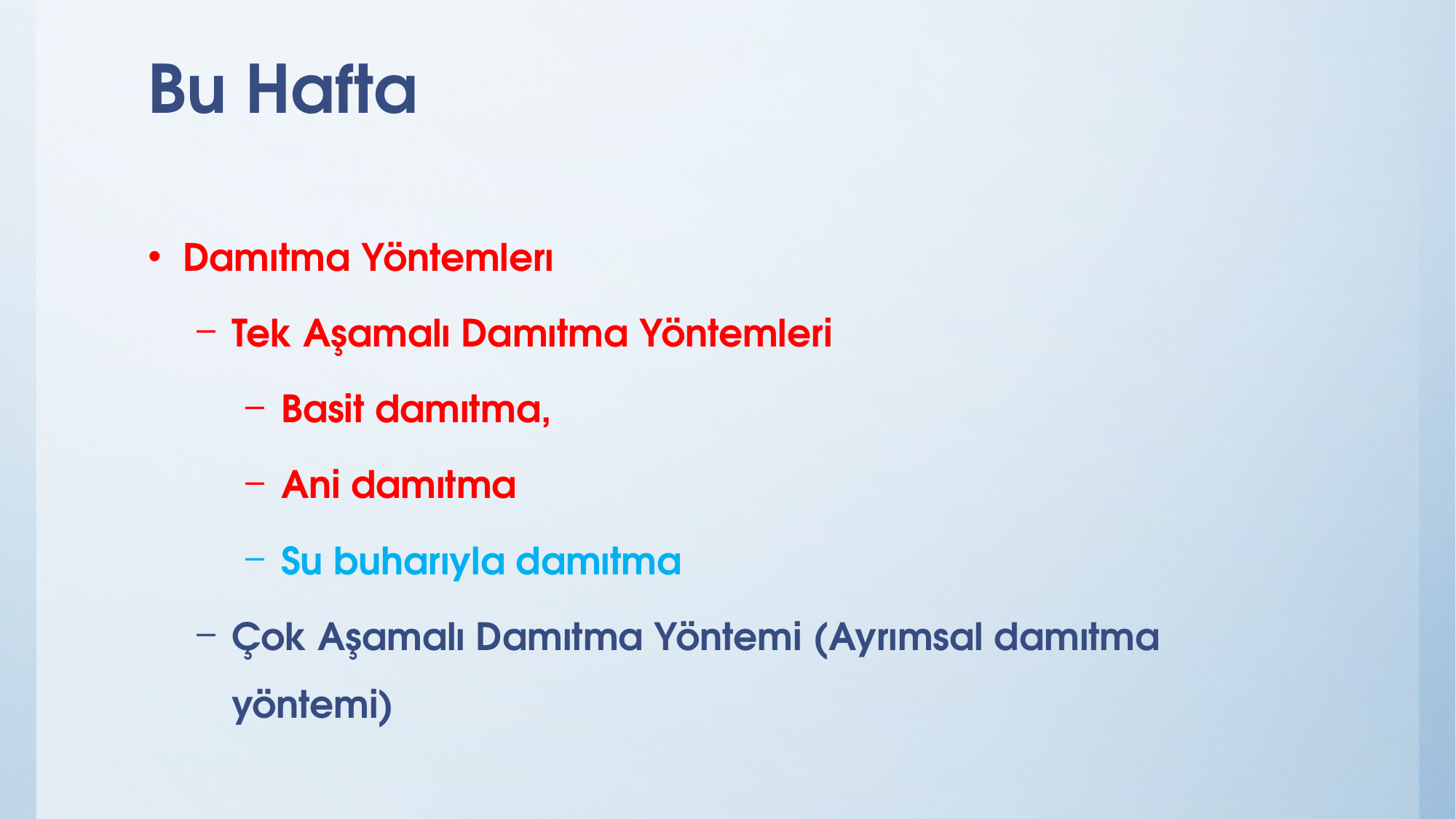

# Bu Hafta
Damıtma Yöntemlerı
Tek Aşamalı Damıtma Yöntemleri
Basit damıtma,
Ani damıtma
Su buharıyla damıtma
Çok Aşamalı Damıtma Yöntemi (Ayrımsal damıtma yöntemi)